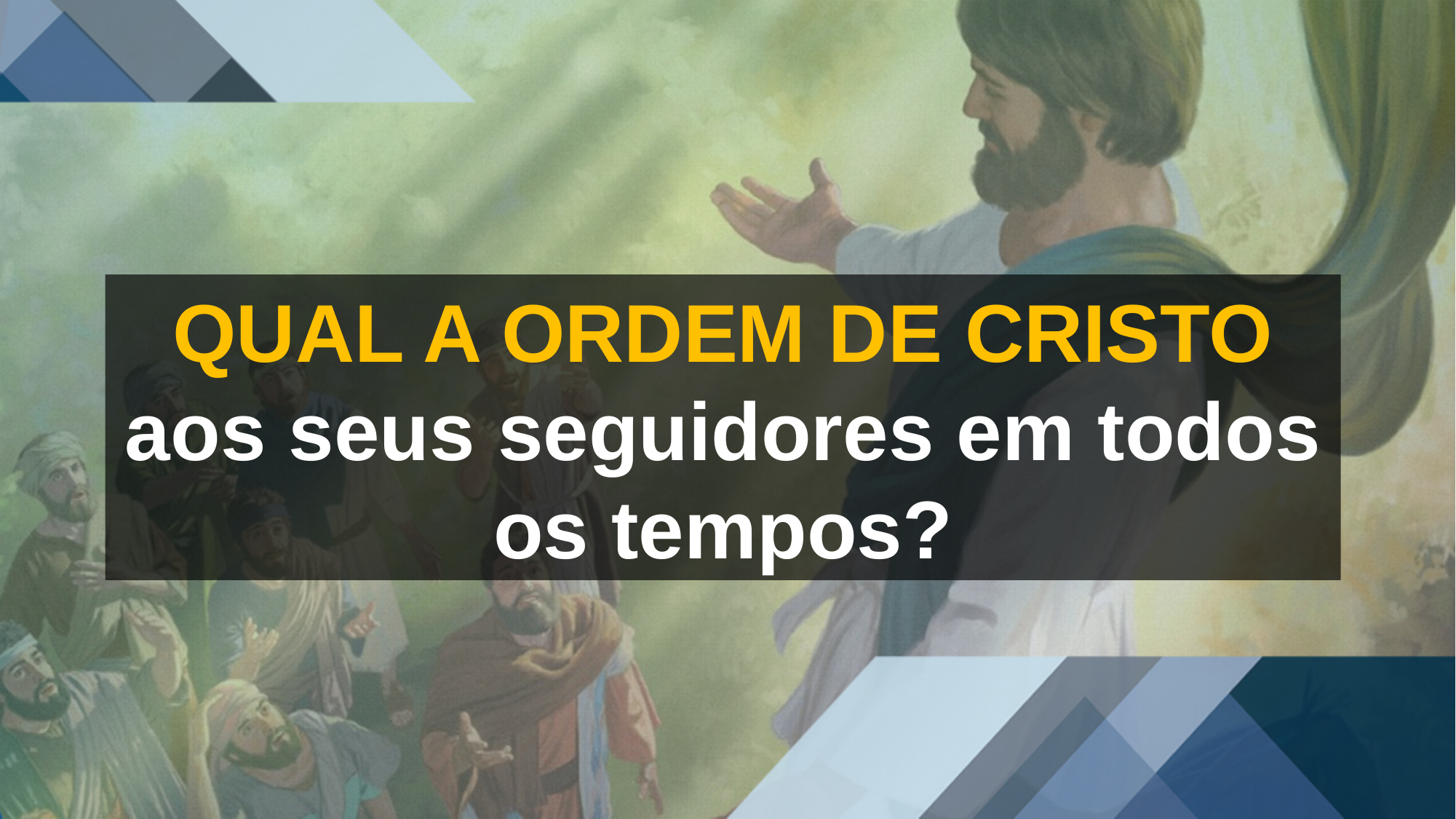

QUAL A ORDEM DE CRISTO
aos seus seguidores em todos os tempos?